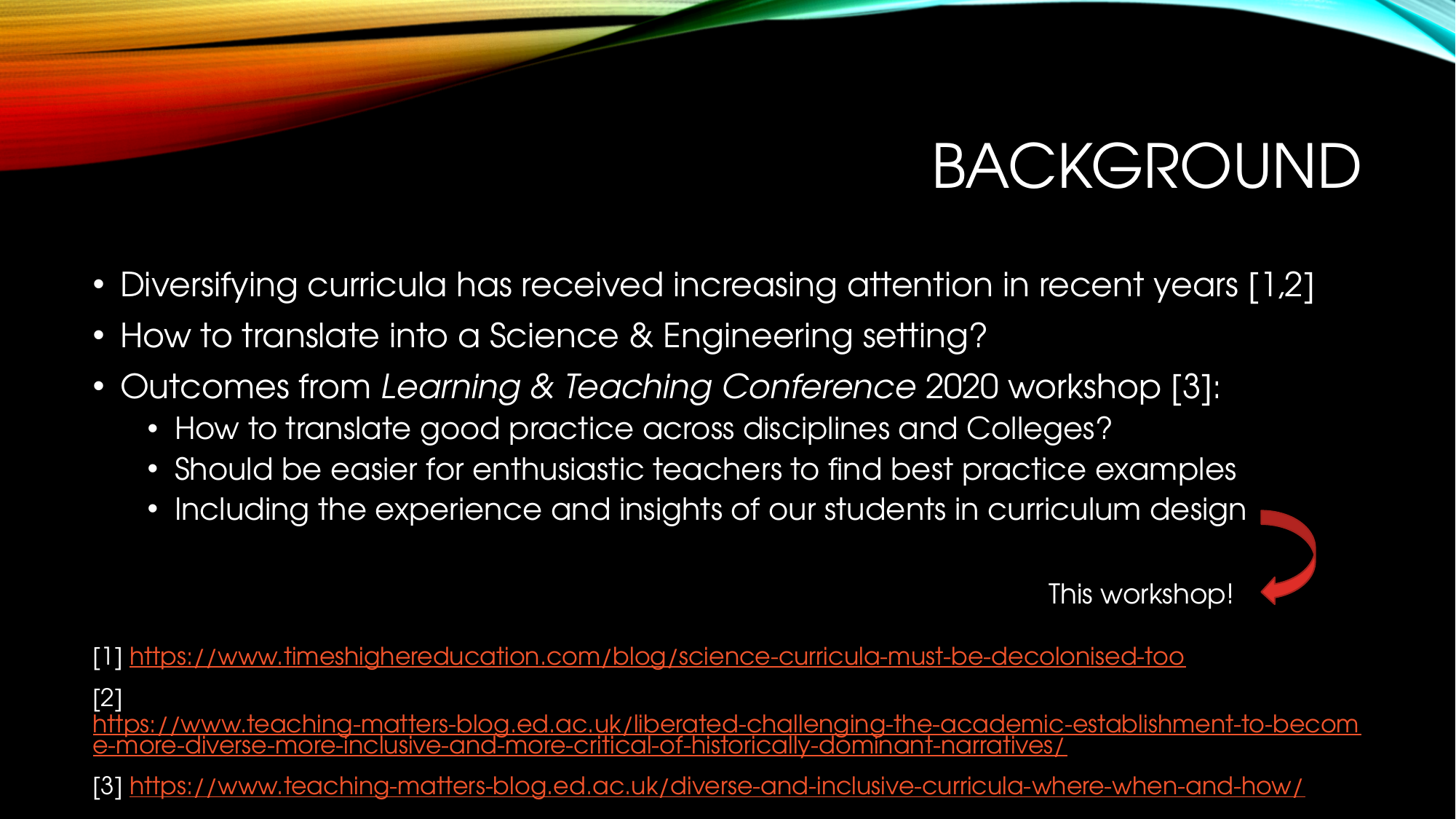

# Background
Diversifying curricula has received increasing attention in recent years [1,2]
How to translate into a Science & Engineering setting?
Outcomes from Learning & Teaching Conference 2020 workshop [3]:
How to translate good practice across disciplines and Colleges?
Should be easier for enthusiastic teachers to find best practice examples
Including the experience and insights of our students in curriculum design

[1] https://www.timeshighereducation.com/blog/science-curricula-must-be-decolonised-too
[2] https://www.teaching-matters-blog.ed.ac.uk/liberated-challenging-the-academic-establishment-to-become-more-diverse-more-inclusive-and-more-critical-of-historically-dominant-narratives/
[3] https://www.teaching-matters-blog.ed.ac.uk/diverse-and-inclusive-curricula-where-when-and-how/

This workshop!